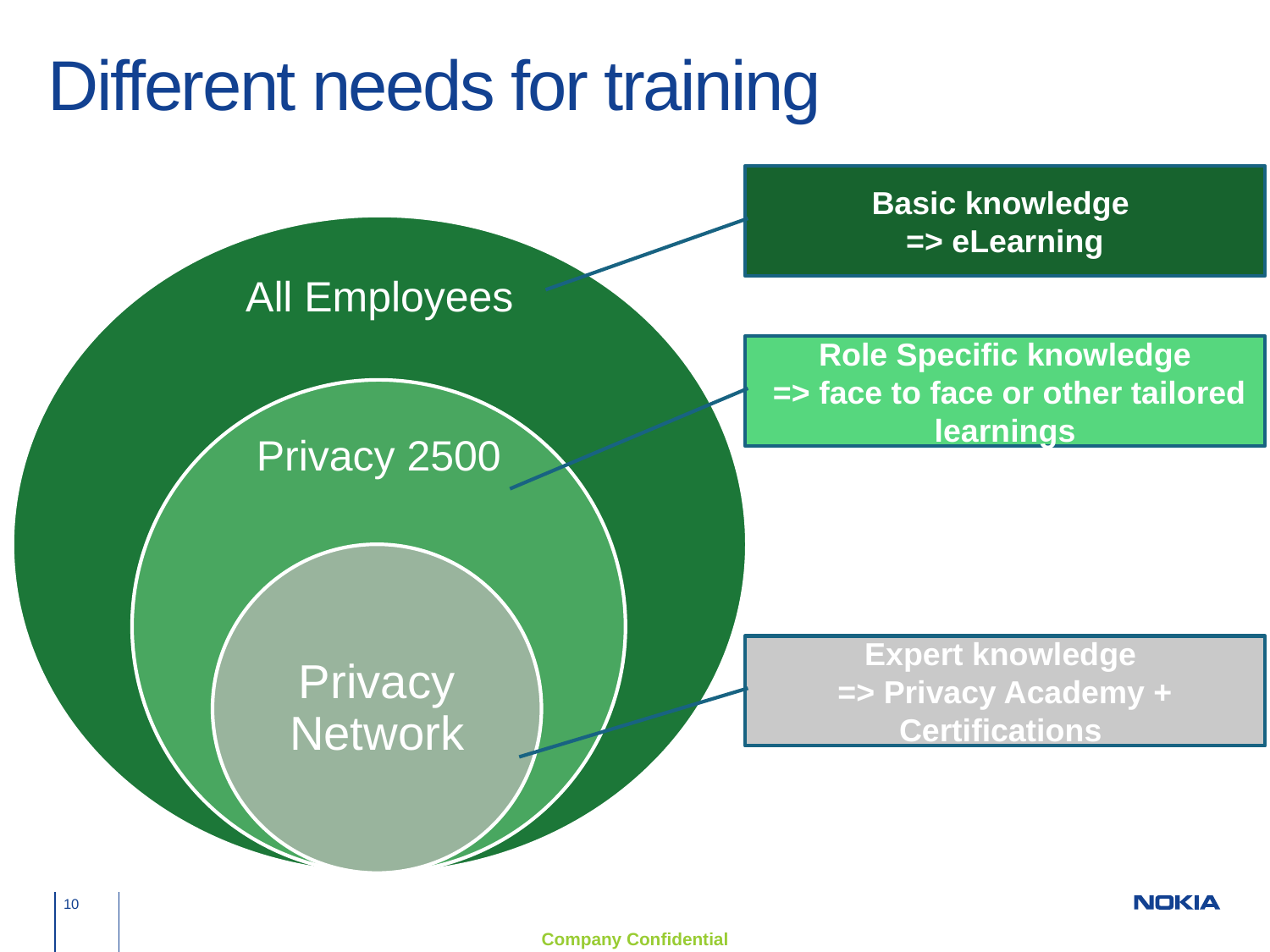

# Different needs for training
Basic knowledge
=> eLearning
All Employees
Privacy 2500
Privacy Network
Role Specific knowledge
 => face to face or other tailored learnings
Expert knowledge
=> Privacy Academy + Certifications
10